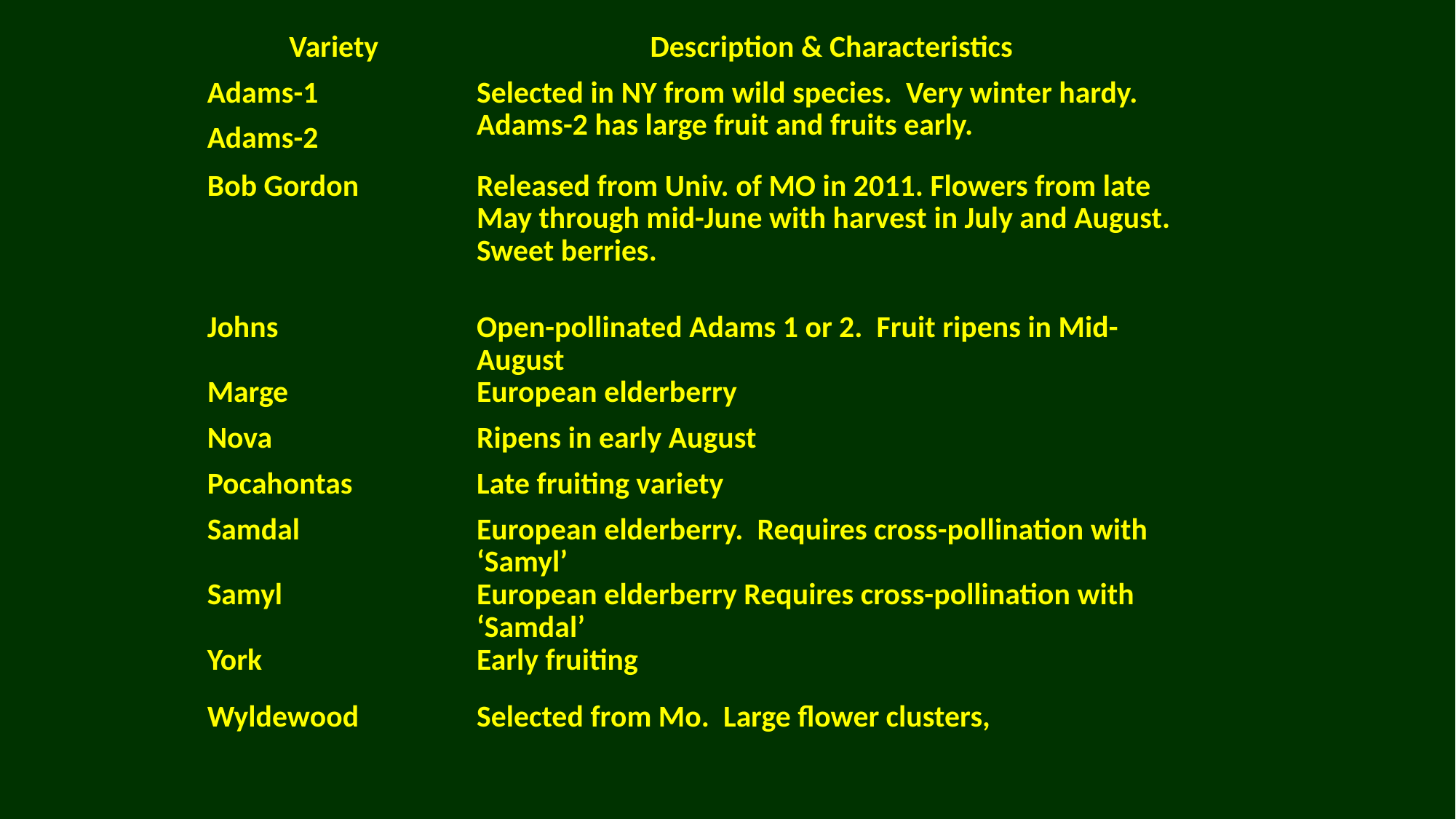

| Variety | Description & Characteristics |
| --- | --- |
| Adams-1 | Selected in NY from wild species. Very winter hardy. Adams-2 has large fruit and fruits early. |
| Adams-2 |  |
| Bob Gordon | Released from Univ. of MO in 2011. Flowers from late May through mid-June with harvest in July and August. Sweet berries. |
| Johns | Open-pollinated Adams 1 or 2. Fruit ripens in Mid-August |
| Marge | European elderberry |
| Nova | Ripens in early August |
| Pocahontas | Late fruiting variety |
| Samdal | European elderberry. Requires cross-pollination with ‘Samyl’ |
| Samyl | European elderberry Requires cross-pollination with ‘Samdal’ |
| York | Early fruiting |
| Wyldewood | Selected from Mo. Large flower clusters, |